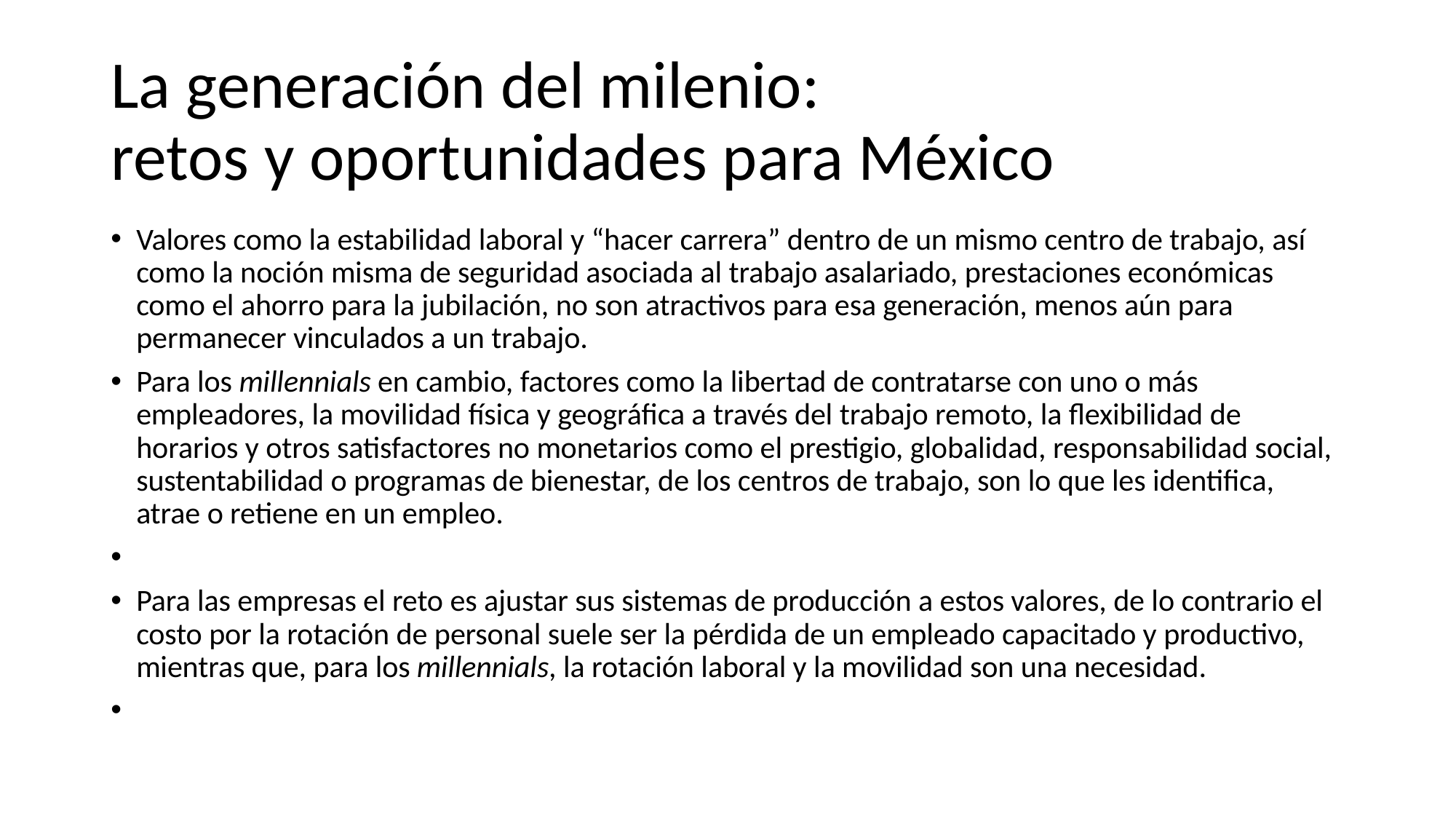

# La generación del milenio: retos y oportunidades para México
Valores como la estabilidad laboral y “hacer carrera” dentro de un mismo centro de trabajo, así como la noción misma de seguridad asociada al trabajo asalariado, prestaciones económicas como el ahorro para la jubilación, no son atractivos para esa generación, menos aún para permanecer vinculados a un trabajo.
Para los millennials en cambio, factores como la libertad de contratarse con uno o más empleadores, la movilidad física y geográfica a través del trabajo remoto, la flexibilidad de horarios y otros satisfactores no monetarios como el prestigio, globalidad, responsabilidad social, sustentabilidad o programas de bienestar, de los centros de trabajo, son lo que les identifica, atrae o retiene en un empleo.

Para las empresas el reto es ajustar sus sistemas de producción a estos valores, de lo contrario el costo por la rotación de personal suele ser la pérdida de un empleado capacitado y productivo, mientras que, para los millennials, la rotación laboral y la movilidad son una necesidad.